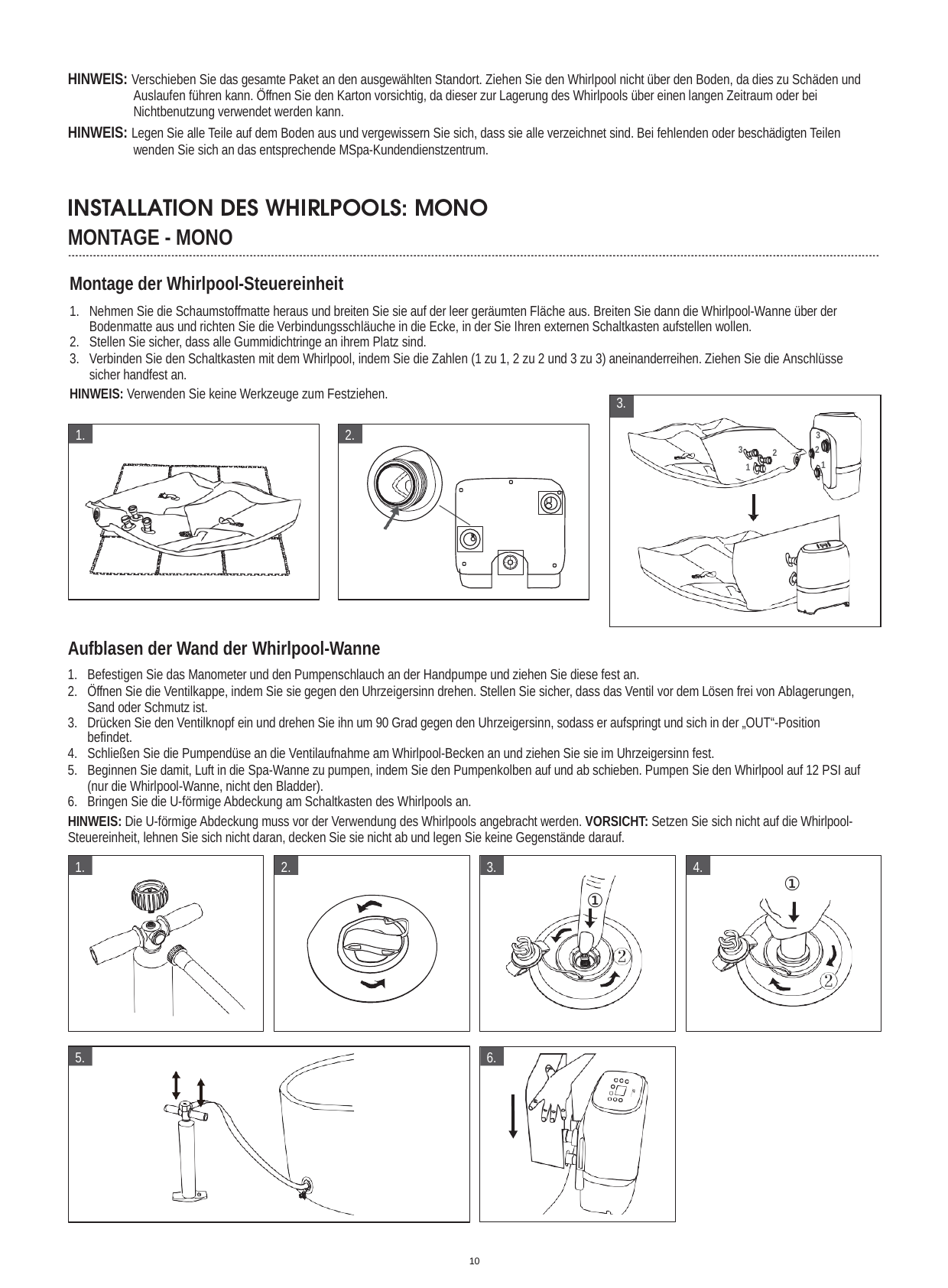

HINWEIS: Verschieben Sie das gesamte Paket an den ausgewählten Standort. Ziehen Sie den Whirlpool nicht über den Boden, da dies zu Schäden und  Auslaufen führen kann. Öffnen Sie den Karton vorsichtig, da dieser zur Lagerung des Whirlpools über einen langen Zeitraum oder bei  Nichtbenutzung verwendet werden kann.
HINWEIS: Legen Sie alle Teile auf dem Boden aus und vergewissern Sie sich, dass sie alle verzeichnet sind. Bei fehlenden oder beschädigten Teilen  wenden Sie sich an das entsprechende MSpa-Kundendienstzentrum.
INSTALLATION DES WHIRLPOOLS: MONO
MONTAGE - MONO

Montage der Whirlpool-Steuereinheit
Nehmen Sie die Schaumstoffmatte heraus und breiten Sie sie auf der leer geräumten Fläche aus. Breiten Sie dann die Whirlpool-Wanne über der  Bodenmatte aus und richten Sie die Verbindungsschläuche in die Ecke, in der Sie Ihren externen Schaltkasten aufstellen wollen.
Stellen Sie sicher, dass alle Gummidichtringe an ihrem Platz sind.
Verbinden Sie den Schaltkasten mit dem Whirlpool, indem Sie die Zahlen (1 zu 1, 2 zu 2 und 3 zu 3) aneinanderreihen. Ziehen Sie die Anschlüsse  sicher handfest an.
HINWEIS: Verwenden Sie keine Werkzeuge zum Festziehen.
| 3. |  |  |  |  |  |
| --- | --- | --- | --- | --- | --- |
| 3 |  | 1 | 2 | 3 2 | 1 |

1.
2.

Aufblasen der Wand der Whirlpool-Wanne
Befestigen Sie das Manometer und den Pumpenschlauch an der Handpumpe und ziehen Sie diese fest an.
Öffnen Sie die Ventilkappe, indem Sie sie gegen den Uhrzeigersinn drehen. Stellen Sie sicher, dass das Ventil vor dem Lösen frei von Ablagerungen,  Sand oder Schmutz ist.
Drücken Sie den Ventilknopf ein und drehen Sie ihn um 90 Grad gegen den Uhrzeigersinn, sodass er aufspringt und sich in der „OUT“-Position befindet.
Schließen Sie die Pumpendüse an die Ventilaufnahme am Whirlpool-Becken an und ziehen Sie sie im Uhrzeigersinn fest.
Beginnen Sie damit, Luft in die Spa-Wanne zu pumpen, indem Sie den Pumpenkolben auf und ab schieben. Pumpen Sie den Whirlpool auf 12 PSI auf  (nur die Whirlpool-Wanne, nicht den Bladder).
Bringen Sie die U-förmige Abdeckung am Schaltkasten des Whirlpools an.
HINWEIS: Die U-förmige Abdeckung muss vor der Verwendung des Whirlpools angebracht werden. VORSICHT: Setzen Sie sich nicht auf die Whirlpool-  Steuereinheit, lehnen Sie sich nicht daran, decken Sie sie nicht ab und legen Sie keine Gegenstände darauf.

1.
2.
3.
4.
①

①

6.
5.

10